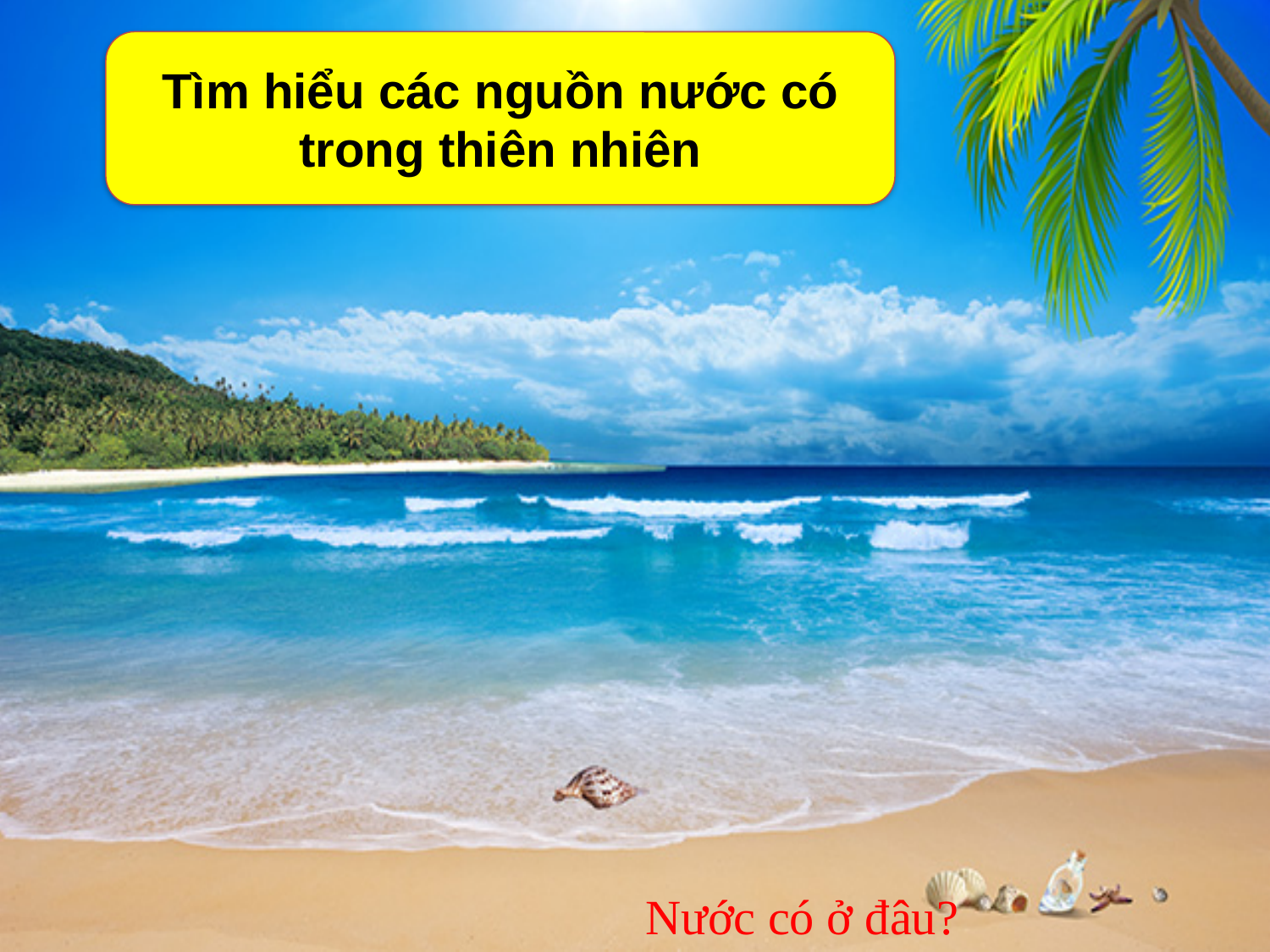

Tìm hiểu các nguồn nước có trong thiên nhiên
Nước có ở đâu?